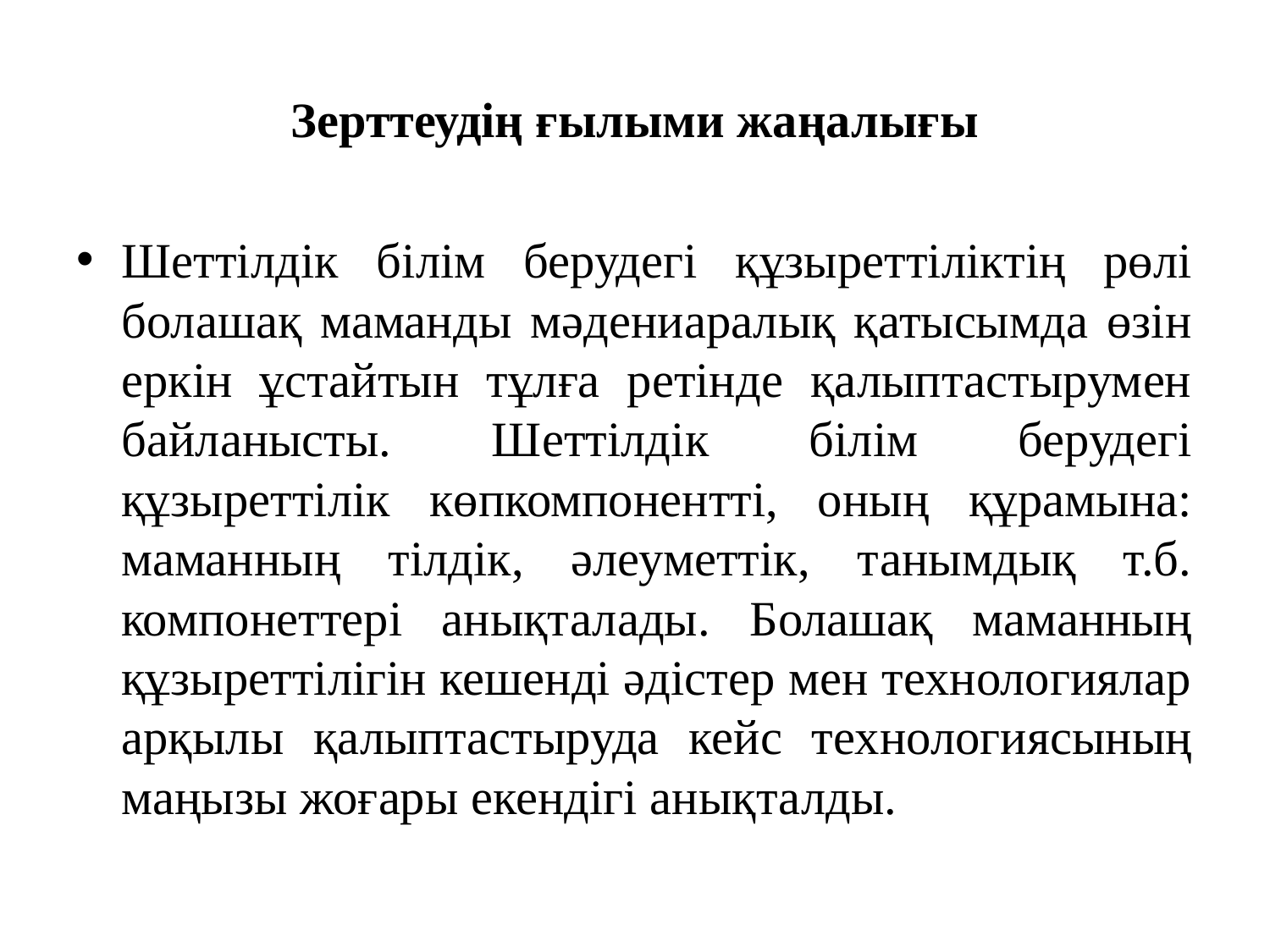

# Зерттеудің ғылыми жаңалығы
Шеттілдік білім берудегі құзыреттіліктің рөлі болашақ маманды мәдениаралық қатысымда өзін еркін ұстайтын тұлға ретінде қалыптастырумен байланысты. Шеттілдік білім берудегі құзыреттілік көпкомпонентті, оның құрамына: маманның тілдік, әлеуметтік, танымдық т.б. компонеттері анықталады. Болашақ маманның құзыреттілігін кешенді әдістер мен технологиялар арқылы қалыптастыруда кейс технологиясының маңызы жоғары екендігі анықталды.